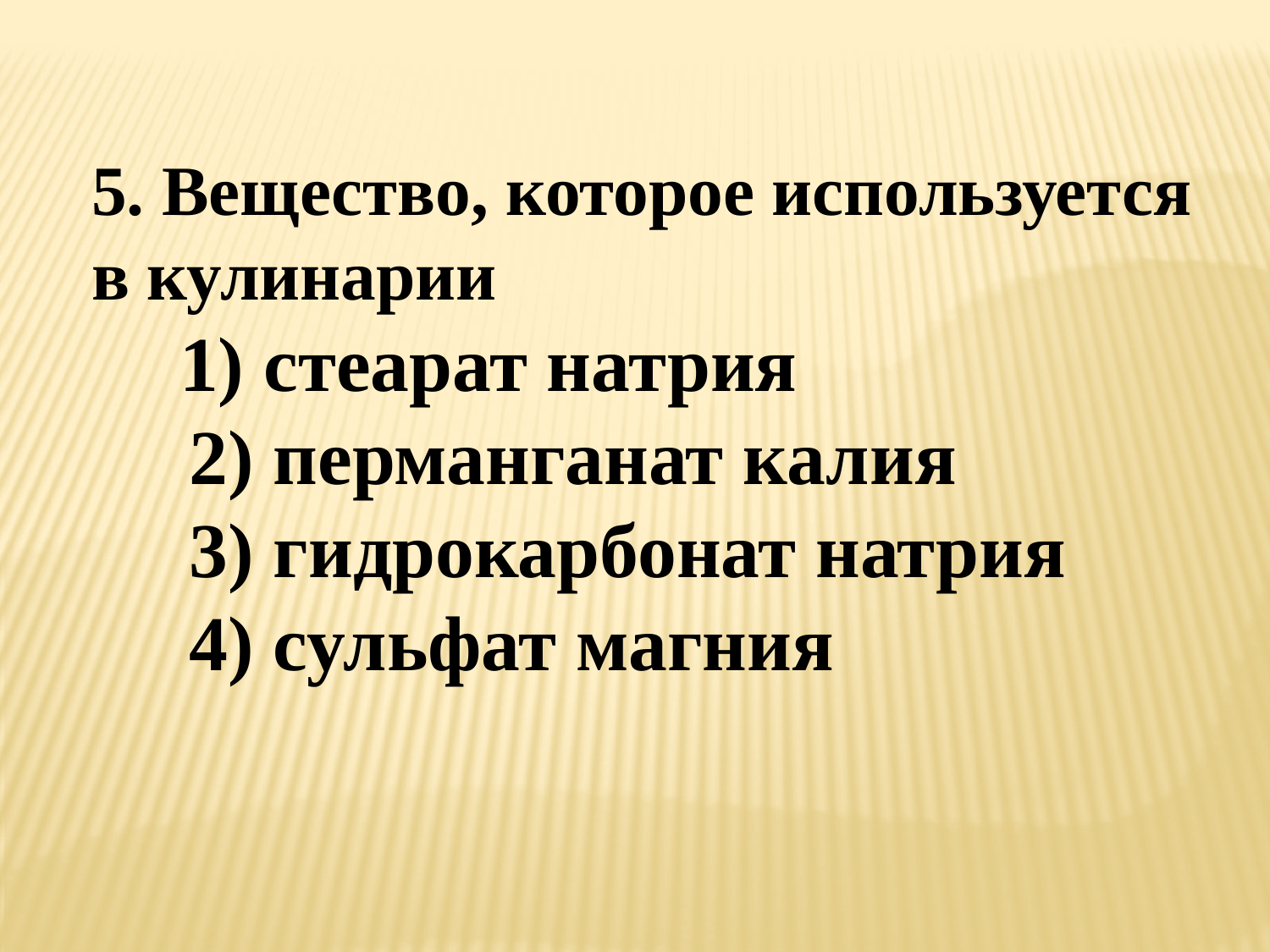

5. Вещество, которое используется в кулинарии
     1) стеарат натрия
     2) перманганат калия
     3) гидрокарбонат натрия
     4) сульфат магния